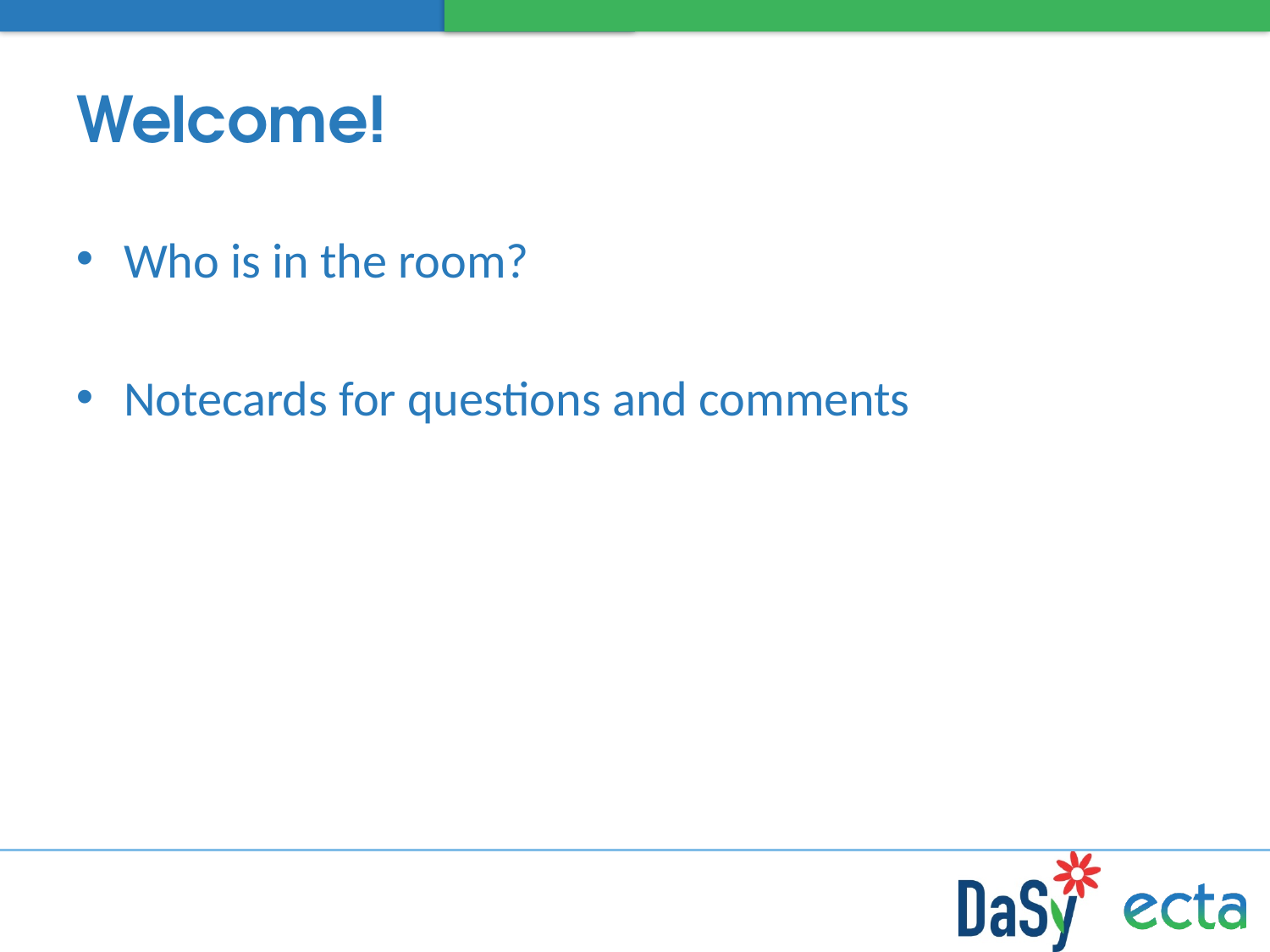

# Welcome!
Who is in the room?

Notecards for questions and comments